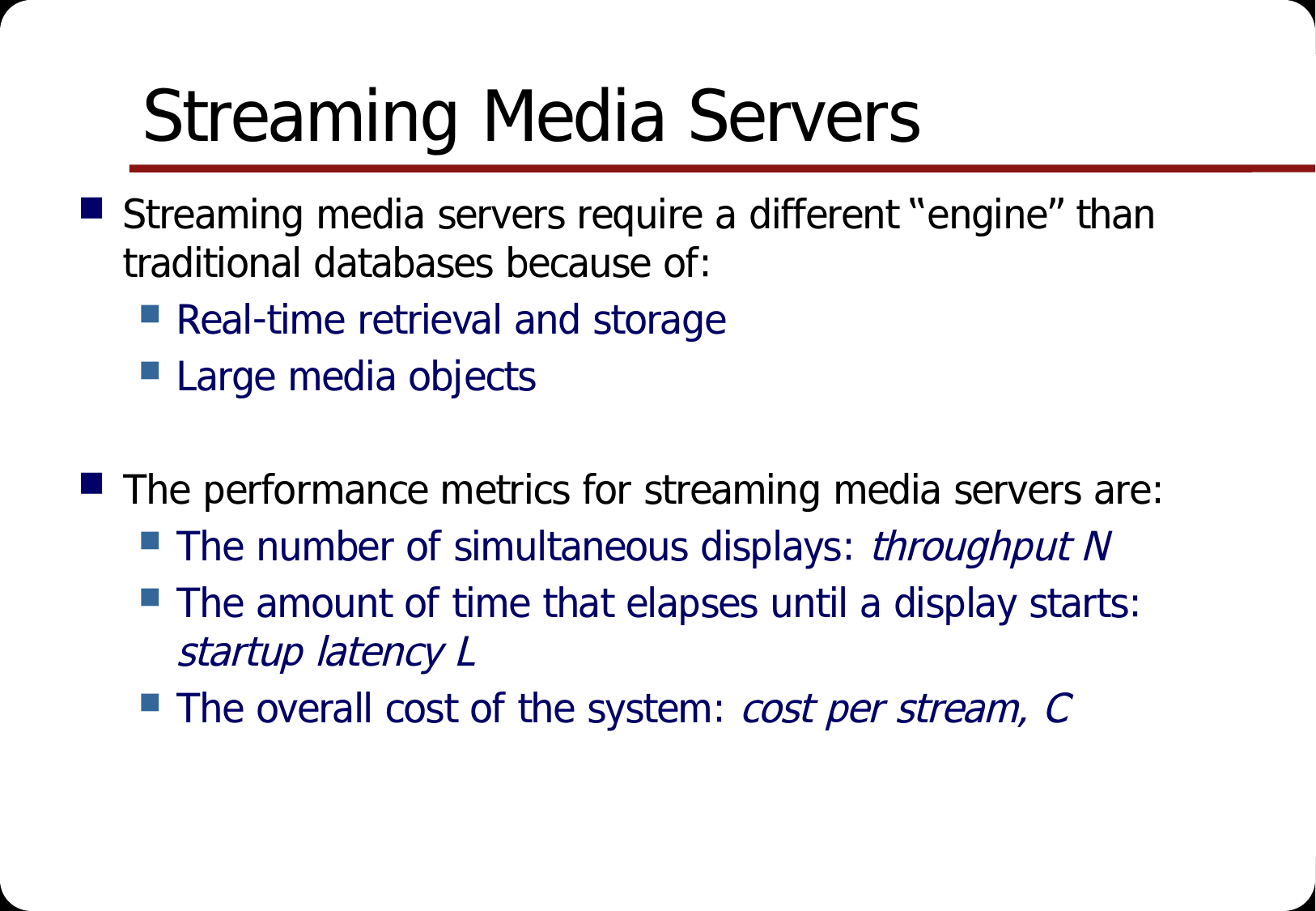

# Streaming Media Servers
Streaming media servers require a different “engine” than traditional databases because of:
Real-time retrieval and storage
Large media objects

The performance metrics for streaming media servers are:
The number of simultaneous displays: throughput N
The amount of time that elapses until a display starts: startup latency L
The overall cost of the system: cost per stream, C